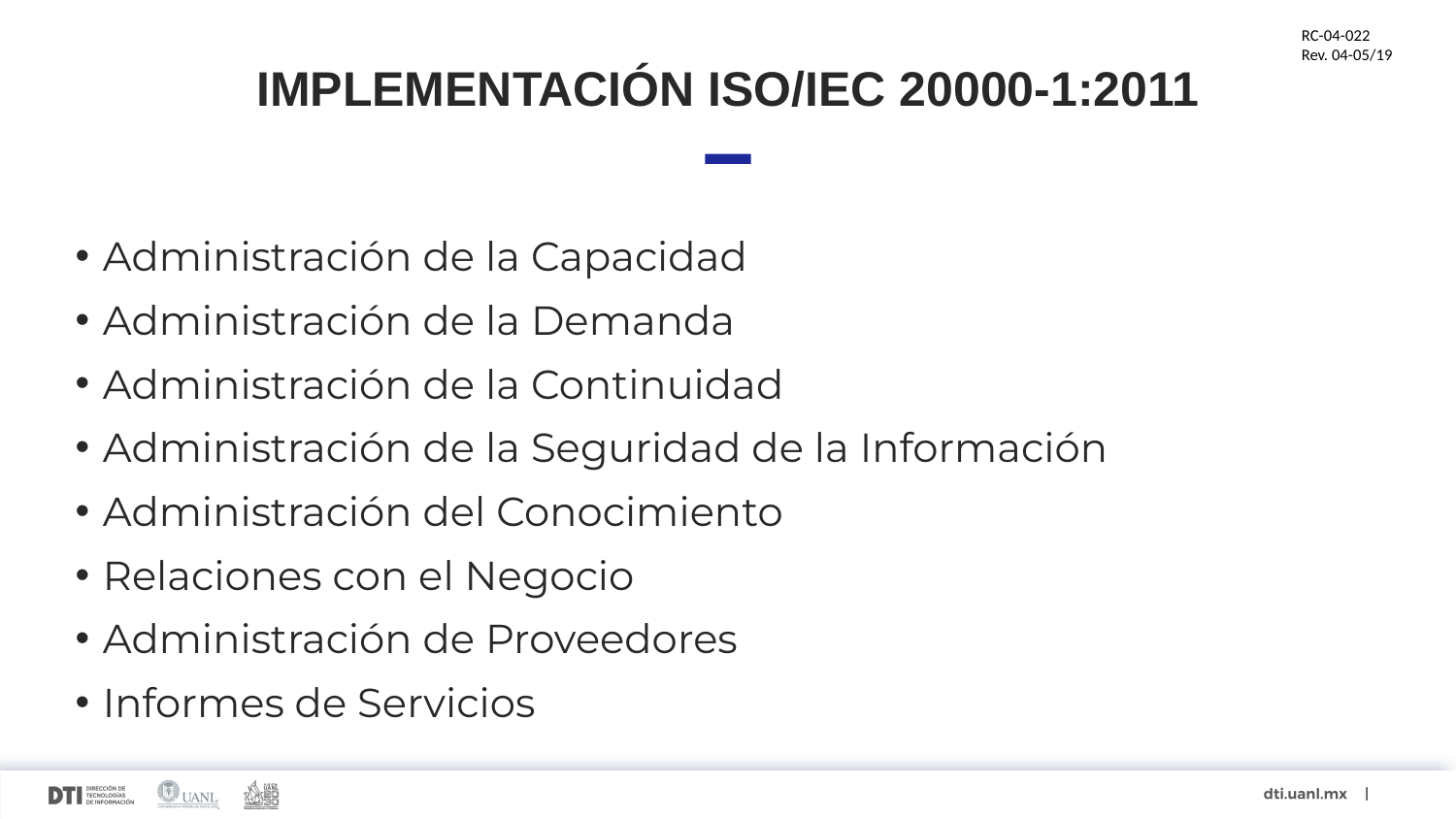

# IMPLEMENTACIÓN ISO/IEC 20000-1:2011
Administración de la Capacidad
Administración de la Demanda
Administración de la Continuidad
Administración de la Seguridad de la Información
Administración del Conocimiento
Relaciones con el Negocio
Administración de Proveedores
Informes de Servicios